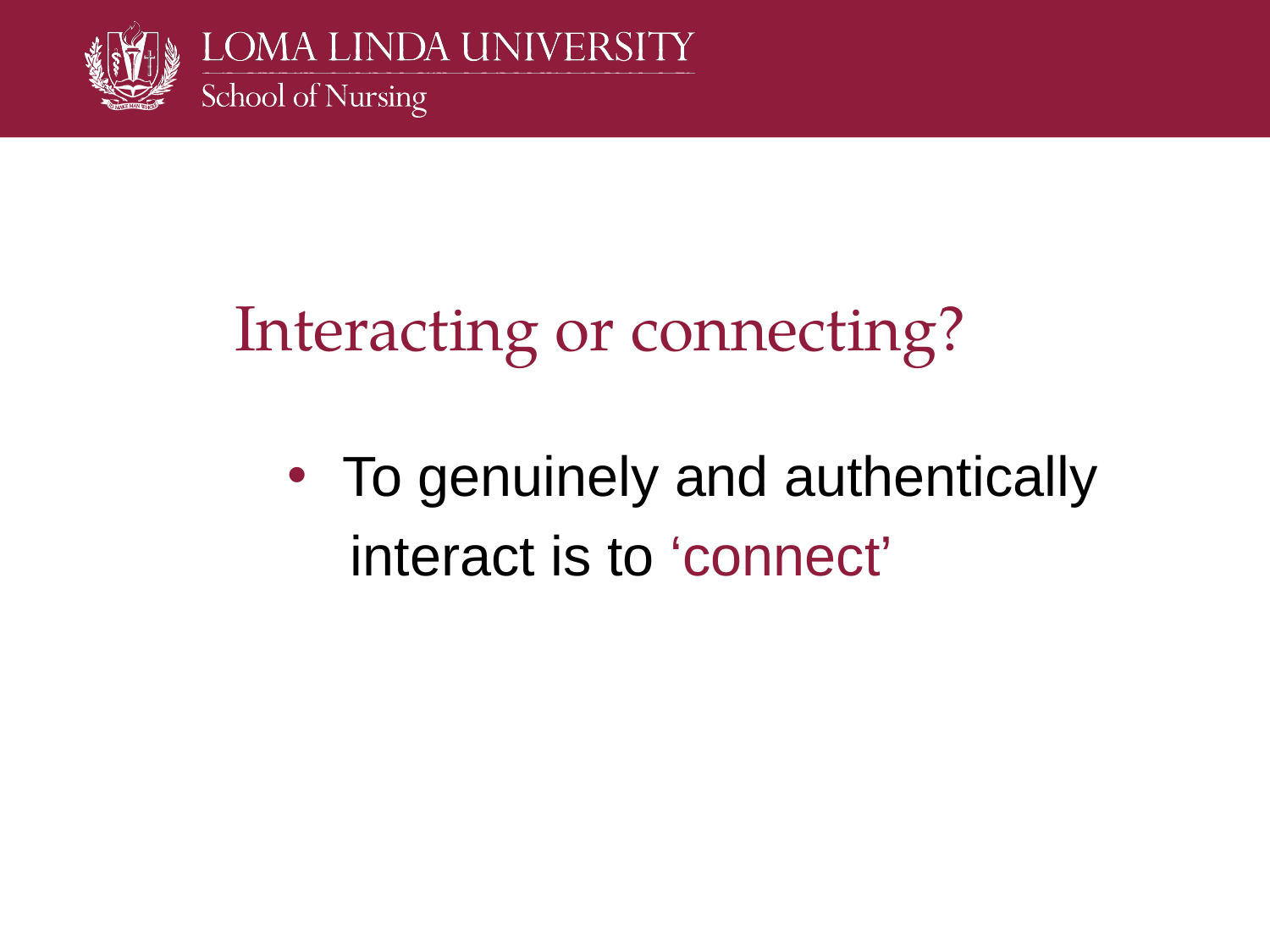

# Interacting or connecting?
  To genuinely and authentically
    interact is to ‘connect’